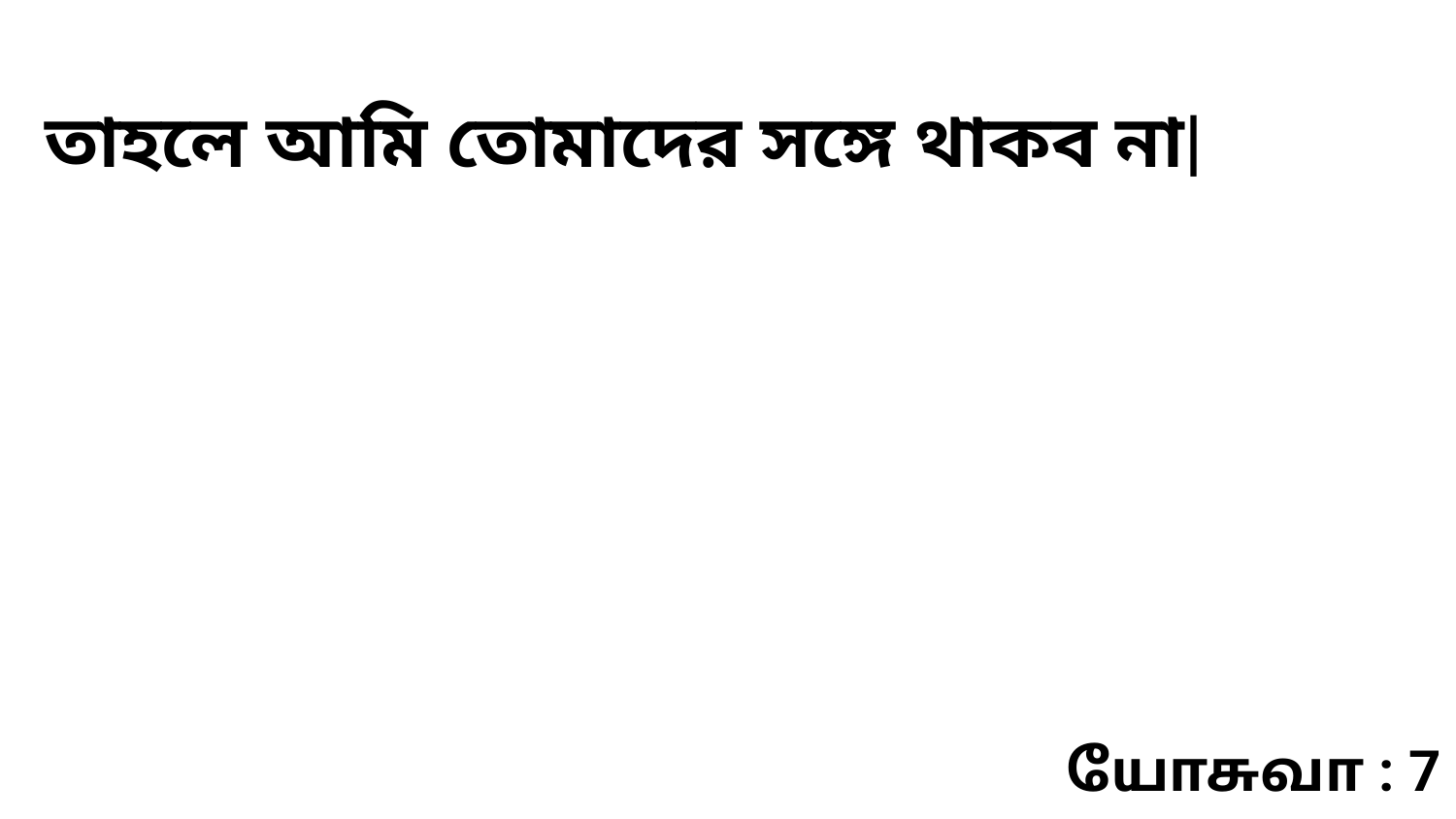

তাহলে আমি তোমাদের সঙ্গে থাকব না|
யோசுவா : 7